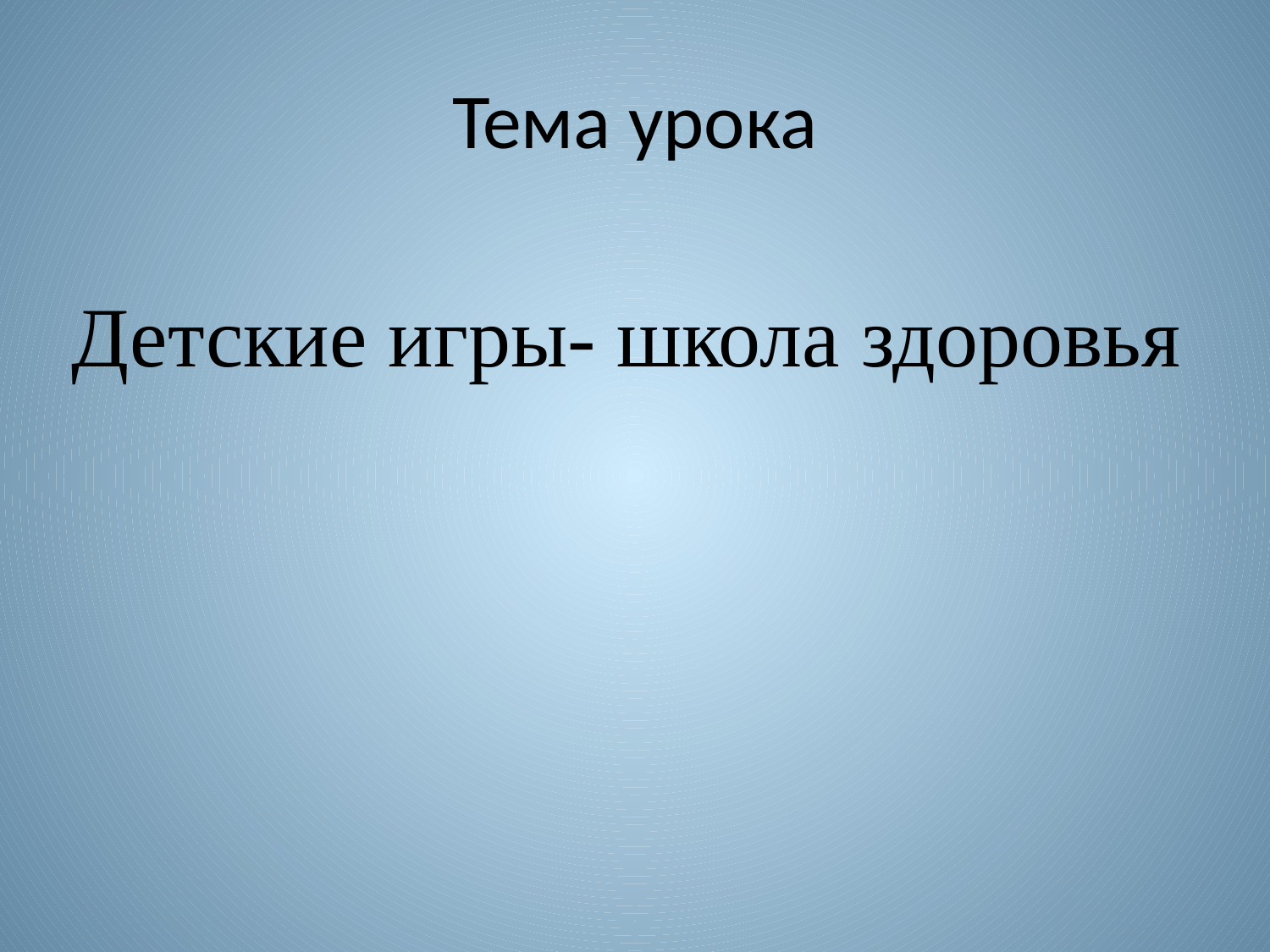

# Тема урока
Детские игры- школа здоровья